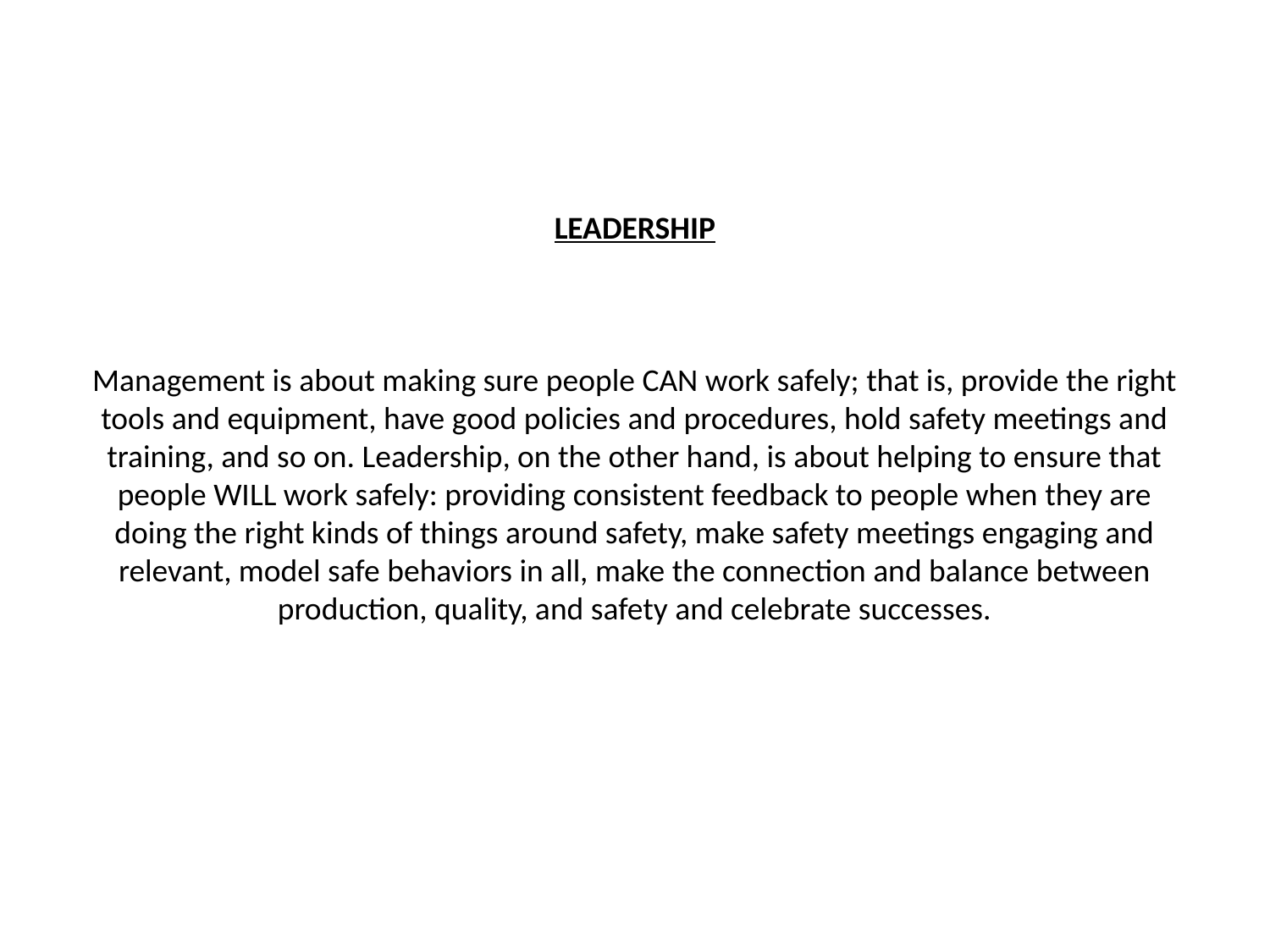

# LEADERSHIP Management is about making sure people CAN work safely; that is, provide the right tools and equipment, have good policies and procedures, hold safety meetings and training, and so on. Leadership, on the other hand, is about helping to ensure that people WILL work safely: providing consistent feedback to people when they are doing the right kinds of things around safety, make safety meetings engaging and relevant, model safe behaviors in all, make the connection and balance between production, quality, and safety and celebrate successes.